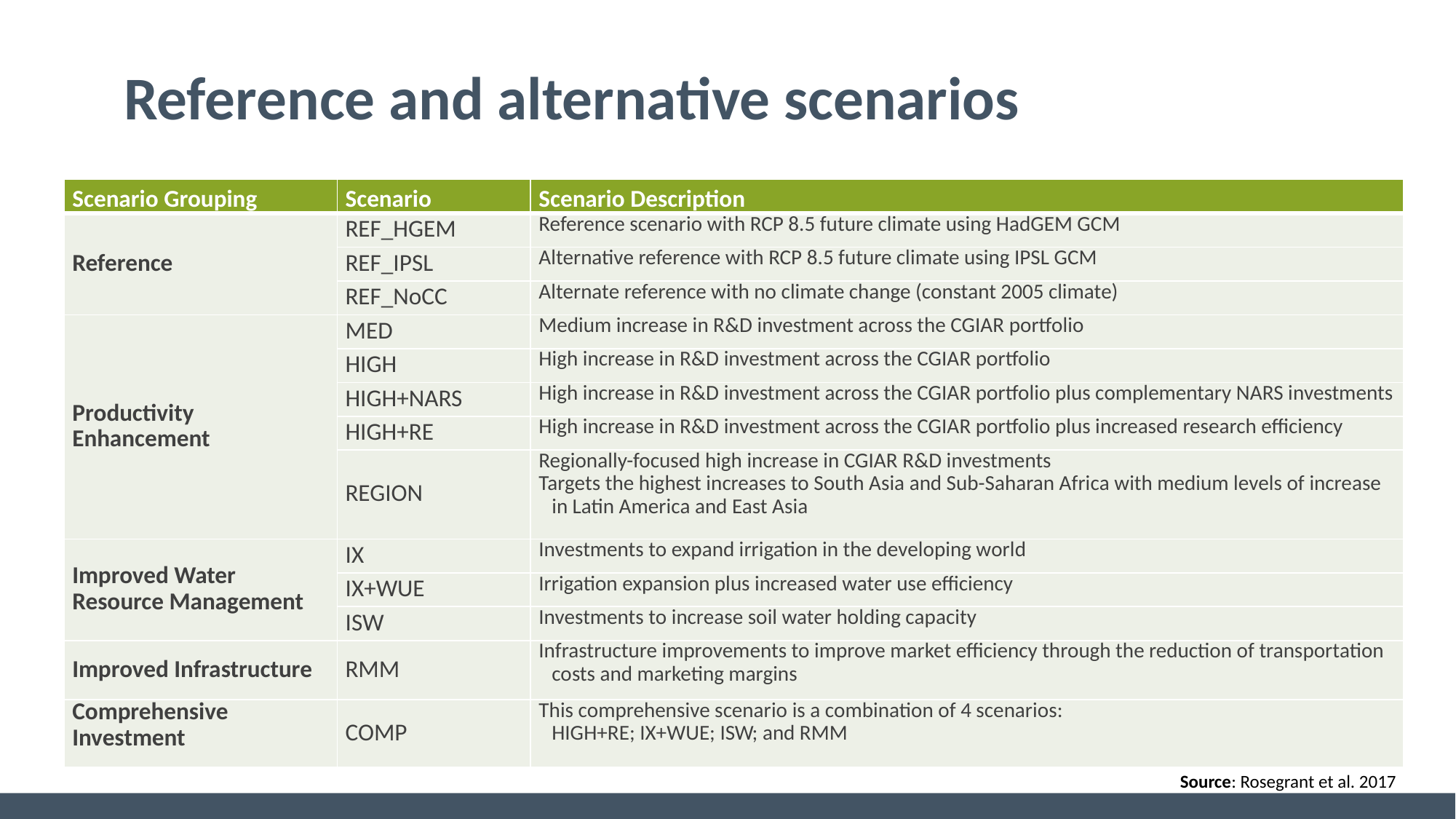

# Reference and alternative scenarios
| Scenario Grouping | Scenario | Scenario Description |
| --- | --- | --- |
| Reference | REF\_HGEM | Reference scenario with RCP 8.5 future climate using HadGEM GCM |
|  | REF\_IPSL | Alternative reference with RCP 8.5 future climate using IPSL GCM |
|  | REF\_NoCC | Alternate reference with no climate change (constant 2005 climate) |
| Productivity Enhancement | MED | Medium increase in R&D investment across the CGIAR portfolio |
|  | HIGH | High increase in R&D investment across the CGIAR portfolio |
|  | HIGH+NARS | High increase in R&D investment across the CGIAR portfolio plus complementary NARS investments |
|  | HIGH+RE | High increase in R&D investment across the CGIAR portfolio plus increased research efficiency |
|  | REGION | Regionally-focused high increase in CGIAR R&D investments Targets the highest increases to South Asia and Sub-Saharan Africa with medium levels of increase in Latin America and East Asia |
| Improved Water Resource Management | IX | Investments to expand irrigation in the developing world |
|  | IX+WUE | Irrigation expansion plus increased water use efficiency |
|  | ISW | Investments to increase soil water holding capacity |
| Improved Infrastructure | RMM | Infrastructure improvements to improve market efficiency through the reduction of transportation costs and marketing margins |
| Comprehensive Investment | COMP | This comprehensive scenario is a combination of 4 scenarios: HIGH+RE; IX+WUE; ISW; and RMM |
Source: Rosegrant et al. 2017